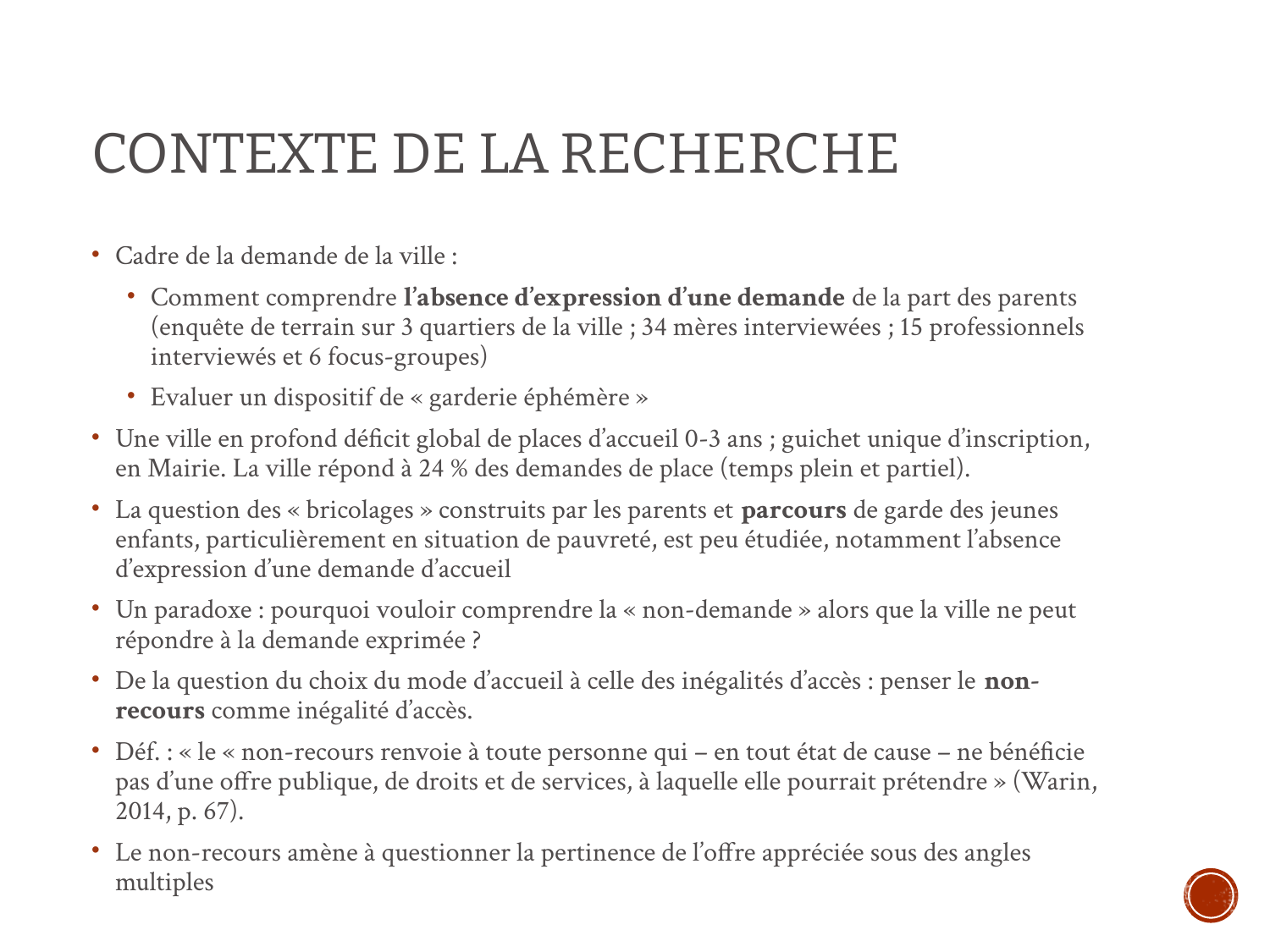

# Contexte de la recherche
Cadre de la demande de la ville :
Comment comprendre l’absence d’expression d’une demande de la part des parents (enquête de terrain sur 3 quartiers de la ville ; 34 mères interviewées ; 15 professionnels interviewés et 6 focus-groupes)
Evaluer un dispositif de « garderie éphémère »
Une ville en profond déficit global de places d’accueil 0-3 ans ; guichet unique d’inscription, en Mairie. La ville répond à 24 % des demandes de place (temps plein et partiel).
La question des « bricolages » construits par les parents et parcours de garde des jeunes enfants, particulièrement en situation de pauvreté, est peu étudiée, notamment l’absence d’expression d’une demande d’accueil
Un paradoxe : pourquoi vouloir comprendre la « non-demande » alors que la ville ne peut répondre à la demande exprimée ?
De la question du choix du mode d’accueil à celle des inégalités d’accès : penser le non-recours comme inégalité d’accès.
Déf. : « le « non-recours renvoie à toute personne qui – en tout état de cause – ne bénéficie pas d’une offre publique, de droits et de services, à laquelle elle pourrait prétendre » (Warin, 2014, p. 67).
Le non-recours amène à questionner la pertinence de l’offre appréciée sous des angles multiples